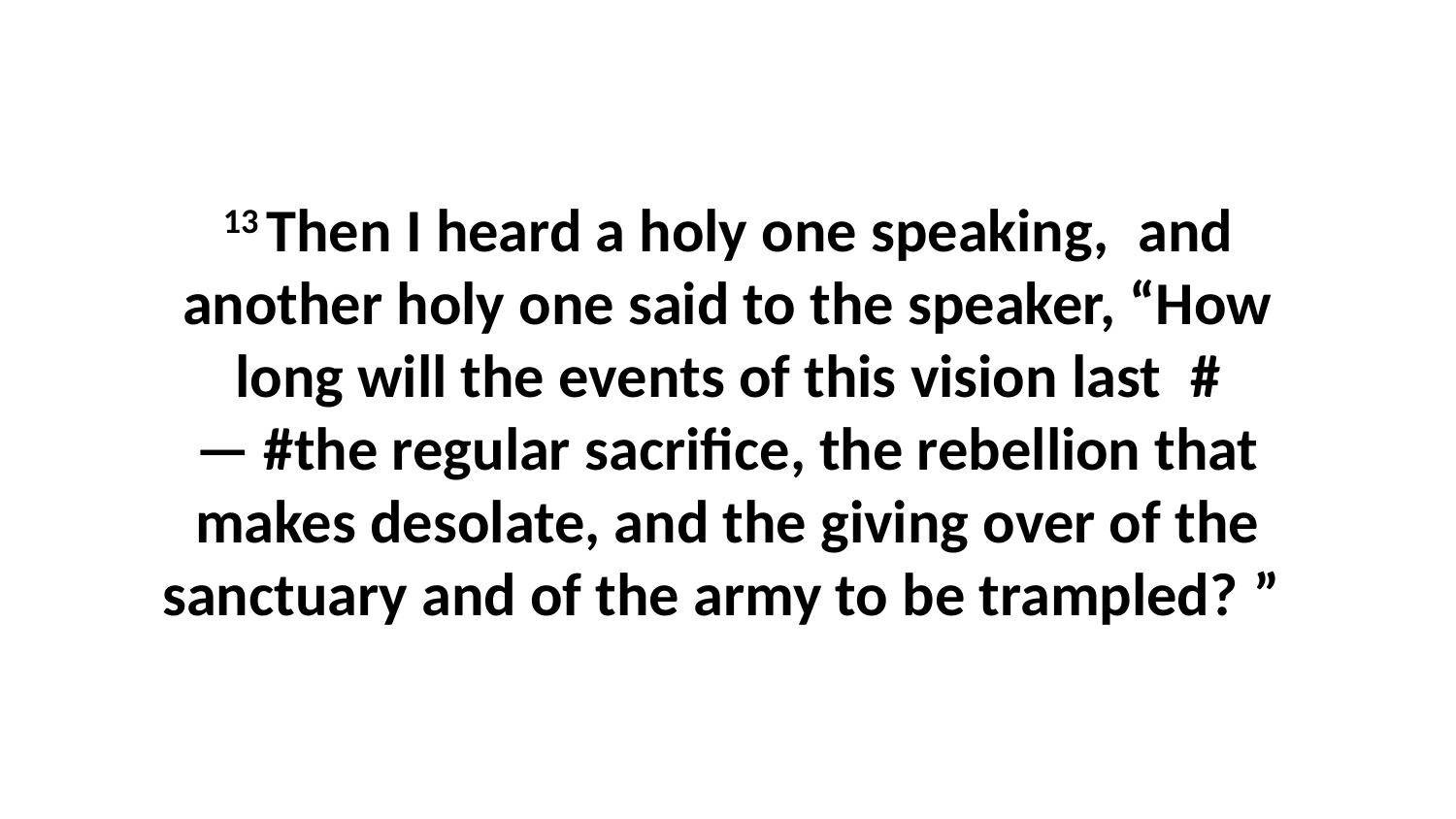

13 Then I heard a holy one speaking,  and another holy one said to the speaker, “How long will the events of this vision last  #— #the regular sacrifice, the rebellion that makes desolate, and the giving over of the sanctuary and of the army to be trampled? ”